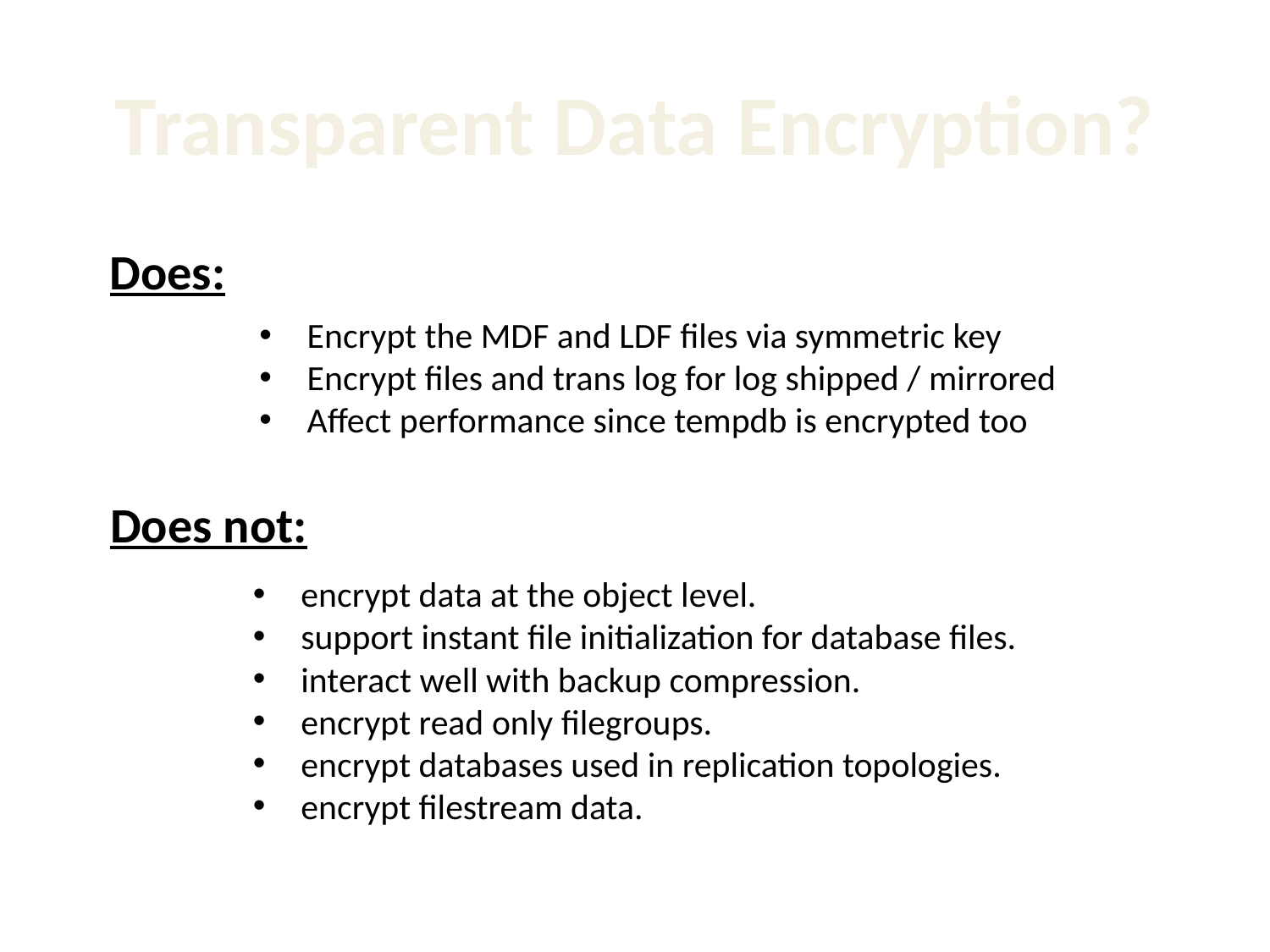

Transparent Data Encryption?
Does:
Encrypt the MDF and LDF files via symmetric key
Encrypt files and trans log for log shipped / mirrored
Affect performance since tempdb is encrypted too
Does not:
encrypt data at the object level.
support instant file initialization for database files.
interact well with backup compression.
encrypt read only filegroups.
encrypt databases used in replication topologies.
encrypt filestream data.